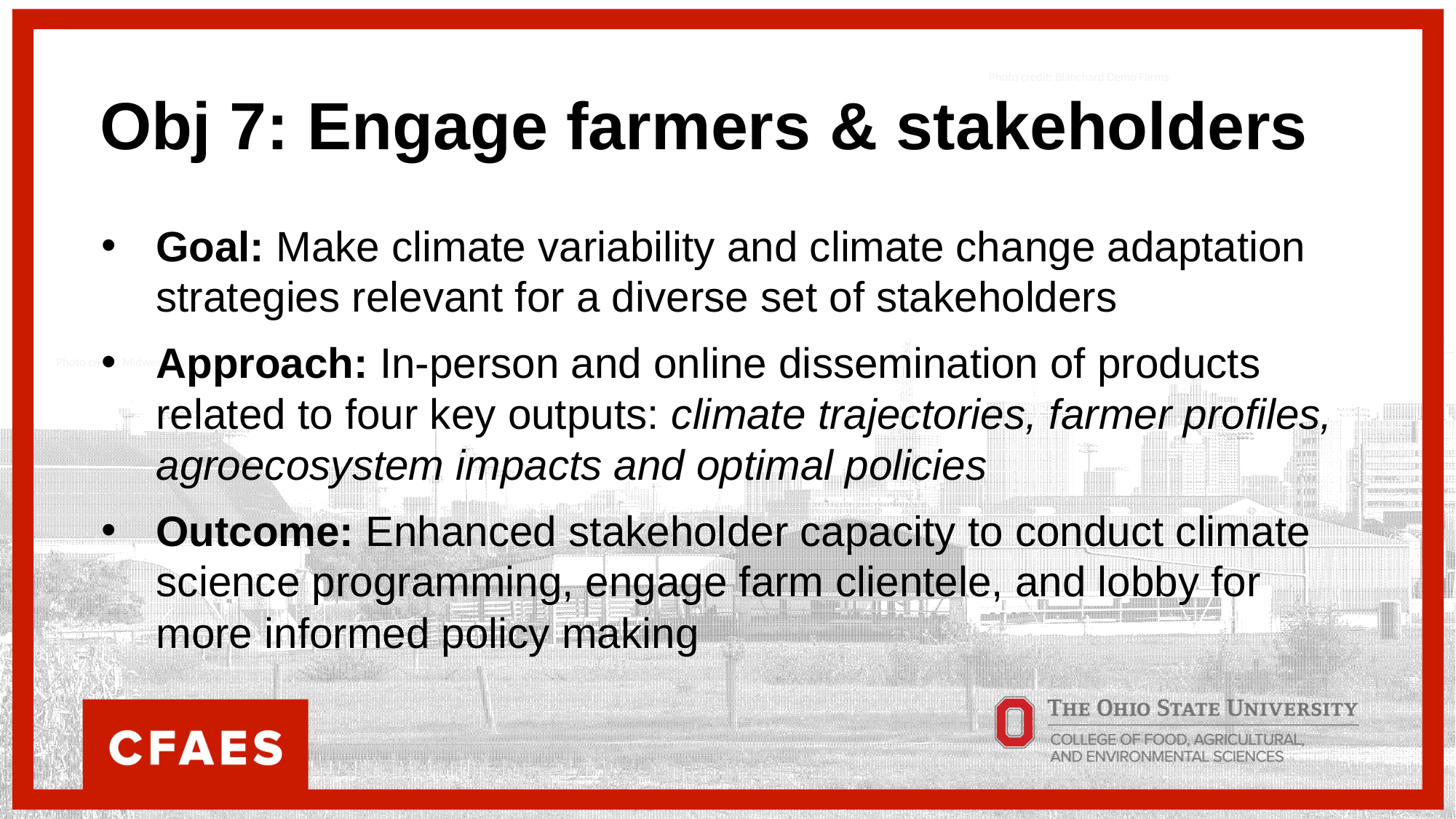

Obj 7: Engage farmers & stakeholders
Photo credit: Blanchard Demo Farms
Goal: Make climate variability and climate change adaptation strategies relevant for a diverse set of stakeholders
Approach: In-person and online dissemination of products related to four key outputs: climate trajectories, farmer profiles, agroecosystem impacts and optimal policies
Outcome: Enhanced stakeholder capacity to conduct climate science programming, engage farm clientele, and lobby for more informed policy making

Photo credit: Midwest Cover Crops Council

Photo credit: Seneca County Conservation District